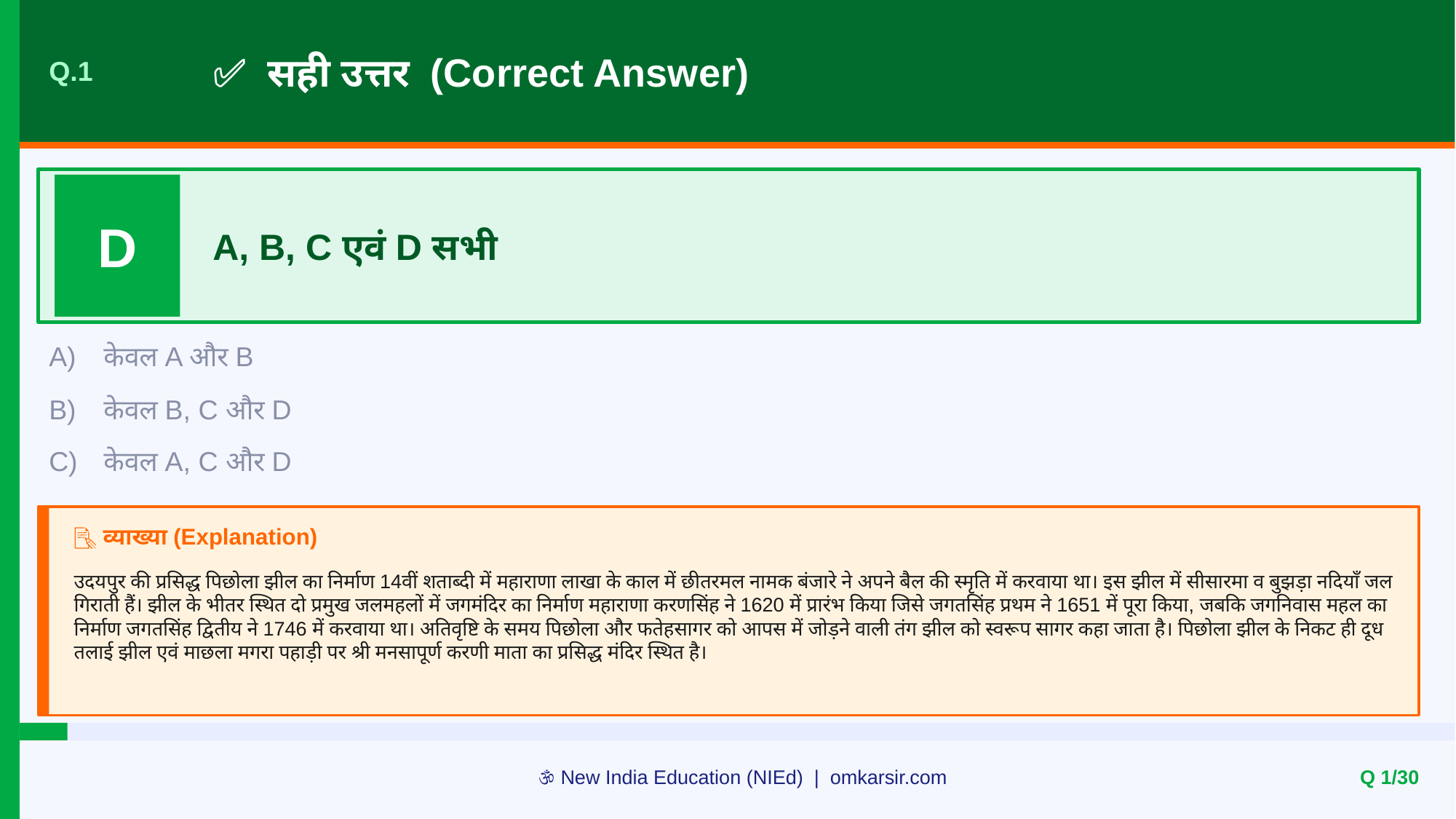

✅  सही उत्तर  (Correct Answer)
Q.1

D
A, B, C एवं D सभी
A)
केवल A और B
B)
केवल B, C और D
C)
केवल A, C और D

📝 व्याख्या (Explanation)
उदयपुर की प्रसिद्ध पिछोला झील का निर्माण 14वीं शताब्दी में महाराणा लाखा के काल में छीतरमल नामक बंजारे ने अपने बैल की स्मृति में करवाया था। इस झील में सीसारमा व बुझड़ा नदियाँ जल गिराती हैं। झील के भीतर स्थित दो प्रमुख जलमहलों में जगमंदिर का निर्माण महाराणा करणसिंह ने 1620 में प्रारंभ किया जिसे जगतसिंह प्रथम ने 1651 में पूरा किया, जबकि जगनिवास महल का निर्माण जगतसिंह द्वितीय ने 1746 में करवाया था। अतिवृष्टि के समय पिछोला और फतेहसागर को आपस में जोड़ने वाली तंग झील को स्वरूप सागर कहा जाता है। पिछोला झील के निकट ही दूध तलाई झील एवं माछला मगरा पहाड़ी पर श्री मनसापूर्ण करणी माता का प्रसिद्ध मंदिर स्थित है।

🕉️ New India Education (NIEd)  |  omkarsir.com
Q 1/30